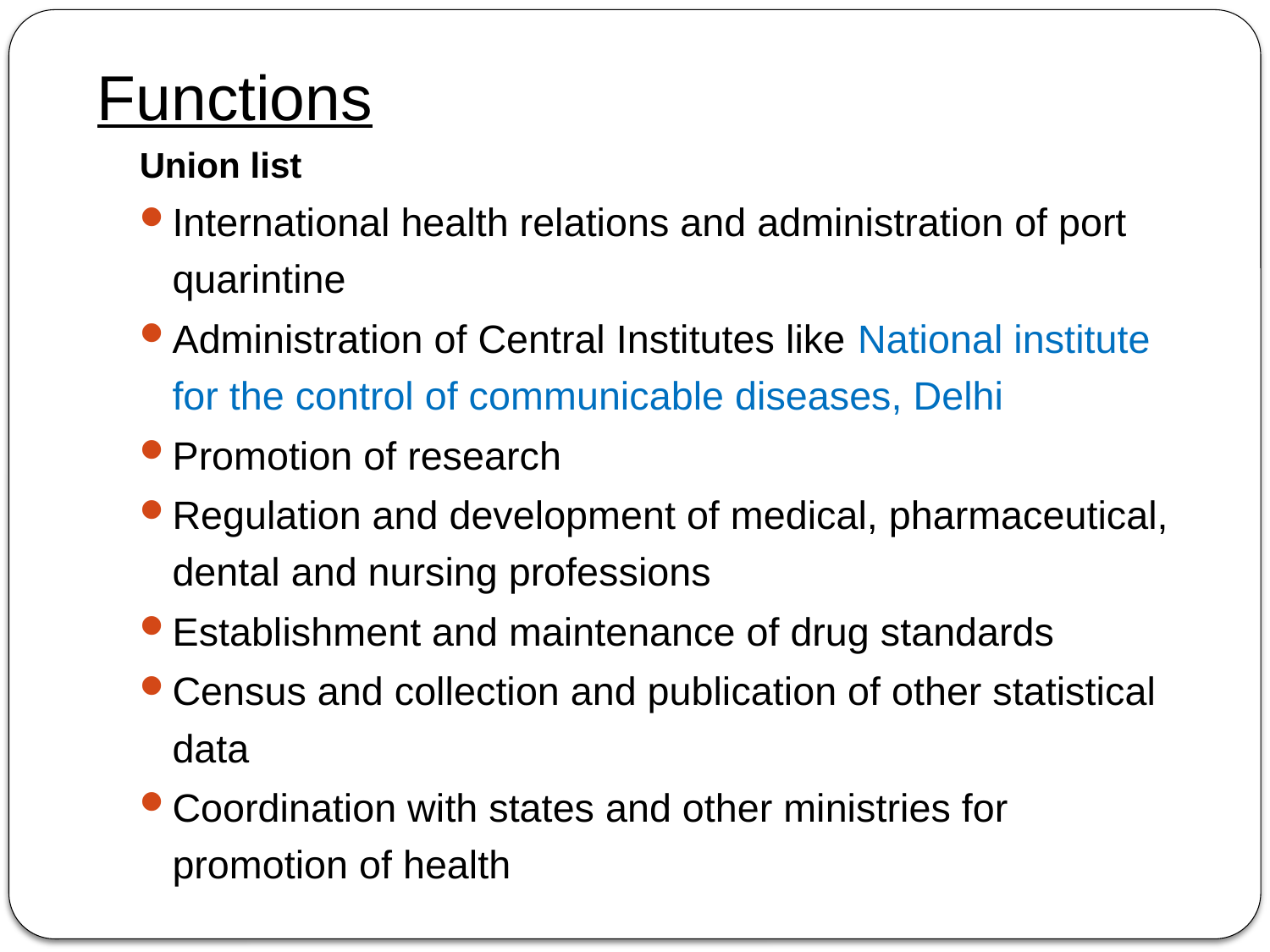

# Functions
Union list
International health relations and administration of port quarintine
Administration of Central Institutes like National institute for the control of communicable diseases, Delhi
Promotion of research
Regulation and development of medical, pharmaceutical, dental and nursing professions
Establishment and maintenance of drug standards
Census and collection and publication of other statistical data
Coordination with states and other ministries for promotion of health